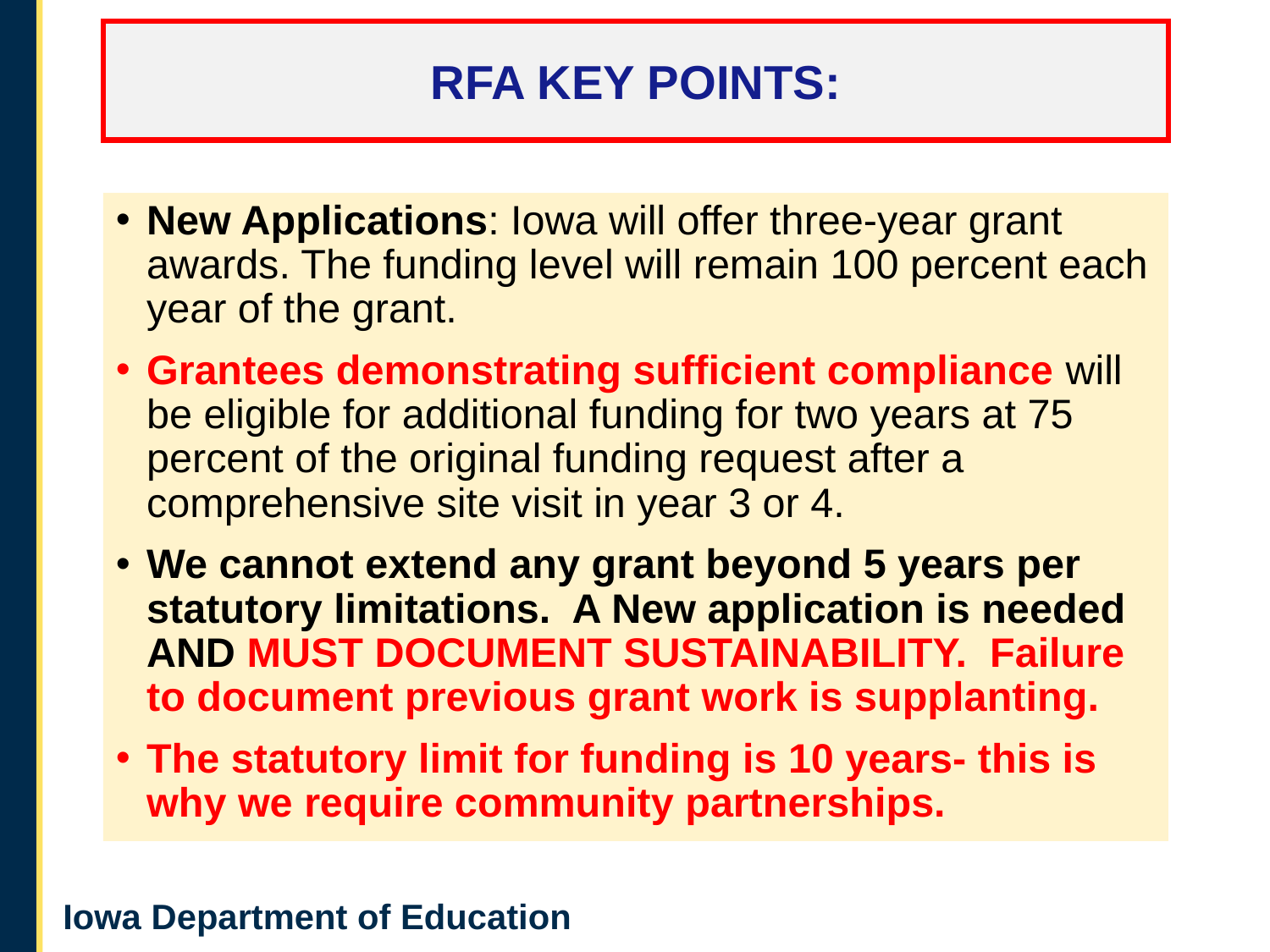

RFA KEY POINTS:
New Applications: Iowa will offer three-year grant awards. The funding level will remain 100 percent each year of the grant.
Grantees demonstrating sufficient compliance will be eligible for additional funding for two years at 75 percent of the original funding request after a comprehensive site visit in year 3 or 4.
We cannot extend any grant beyond 5 years per statutory limitations.  A New application is needed AND MUST DOCUMENT SUSTAINABILITY.  Failure to document previous grant work is supplanting.
The statutory limit for funding is 10 years- this is why we require community partnerships.